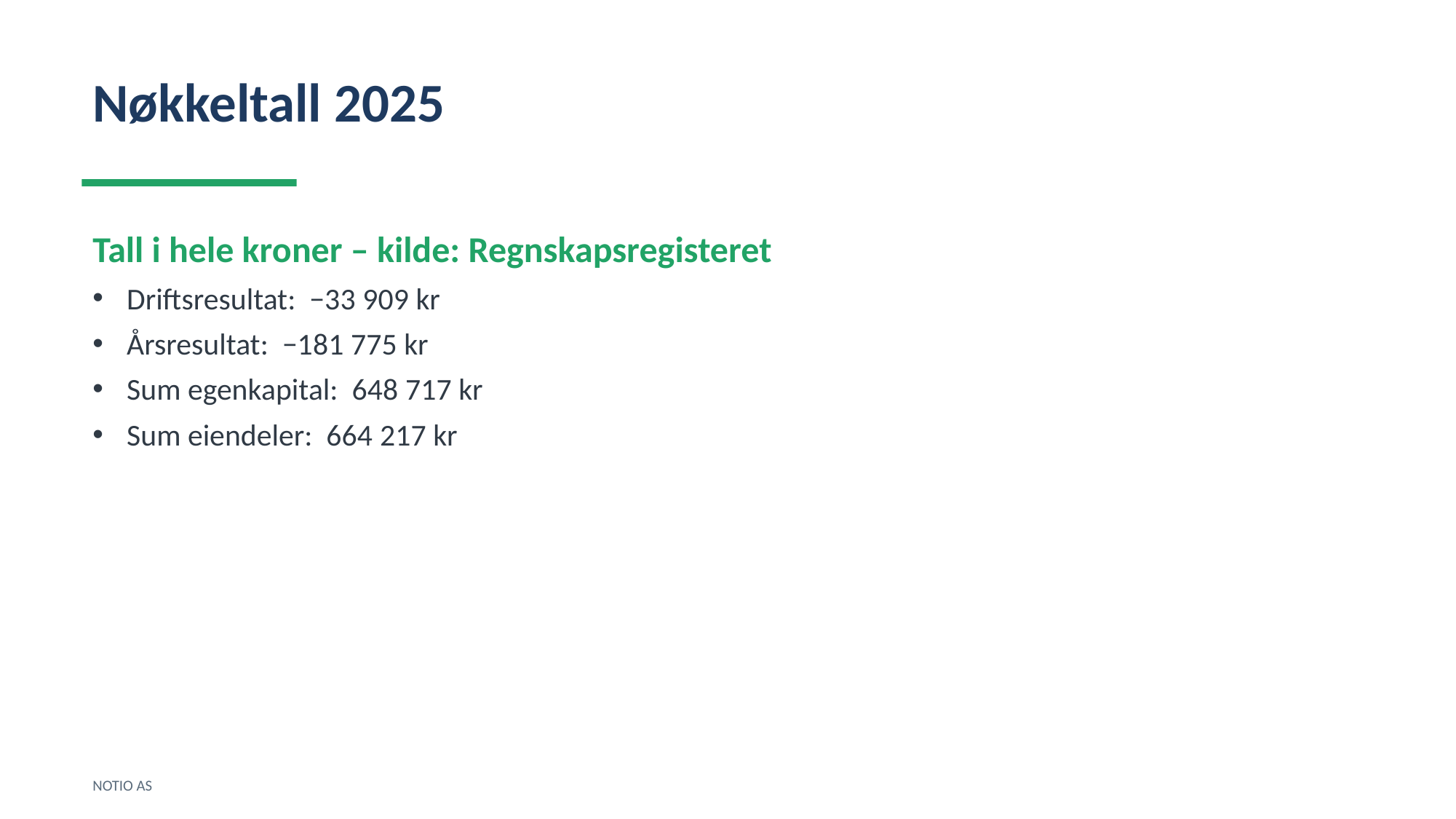

Nøkkeltall 2025

Tall i hele kroner – kilde: Regnskapsregisteret
Driftsresultat:  −33 909 kr
Årsresultat:  −181 775 kr
Sum egenkapital:  648 717 kr
Sum eiendeler:  664 217 kr
NOTIO AS